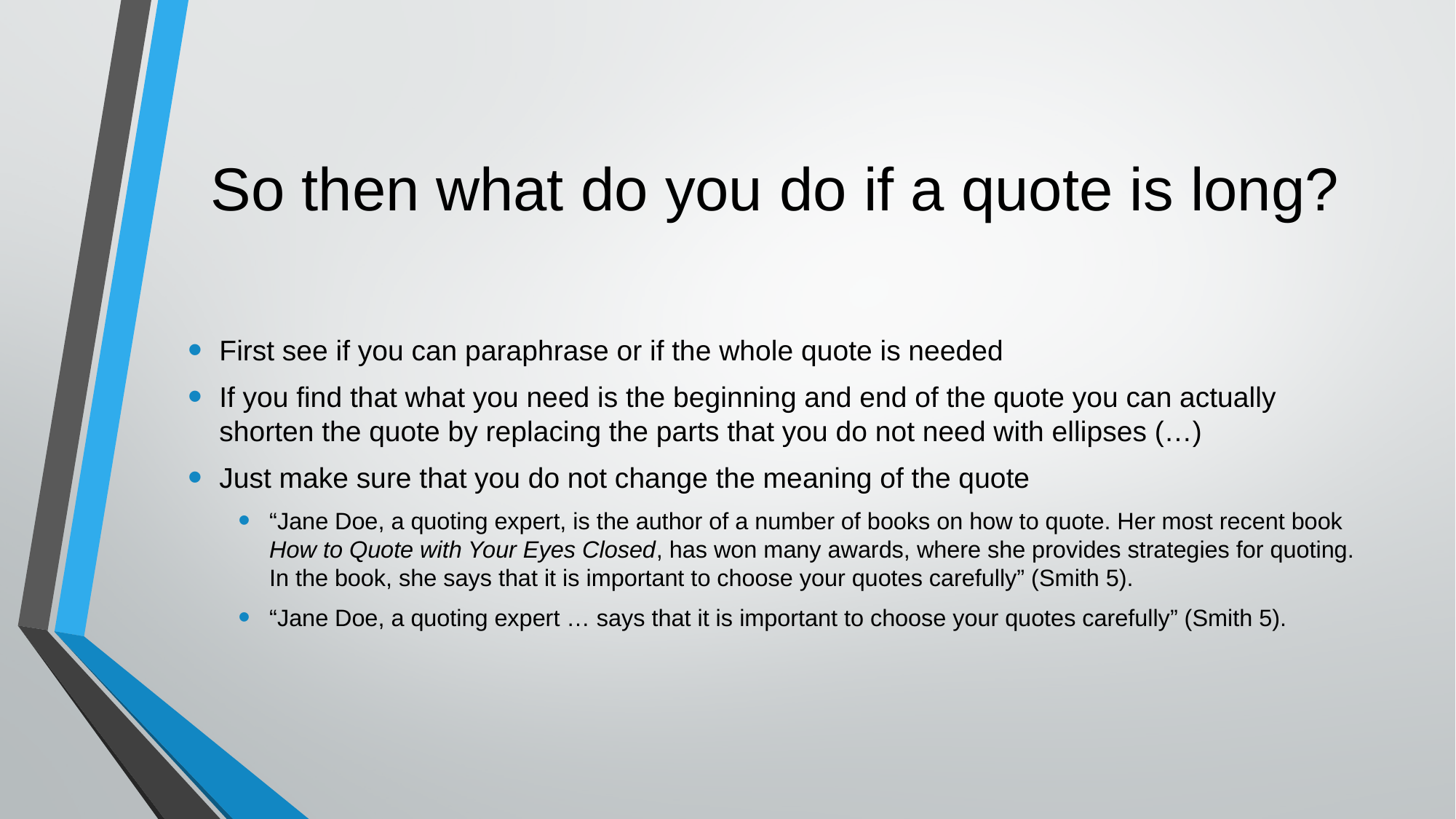

# So then what do you do if a quote is long?
First see if you can paraphrase or if the whole quote is needed
If you find that what you need is the beginning and end of the quote you can actually shorten the quote by replacing the parts that you do not need with ellipses (…)
Just make sure that you do not change the meaning of the quote
“Jane Doe, a quoting expert, is the author of a number of books on how to quote. Her most recent book How to Quote with Your Eyes Closed, has won many awards, where she provides strategies for quoting. In the book, she says that it is important to choose your quotes carefully” (Smith 5).
“Jane Doe, a quoting expert … says that it is important to choose your quotes carefully” (Smith 5).